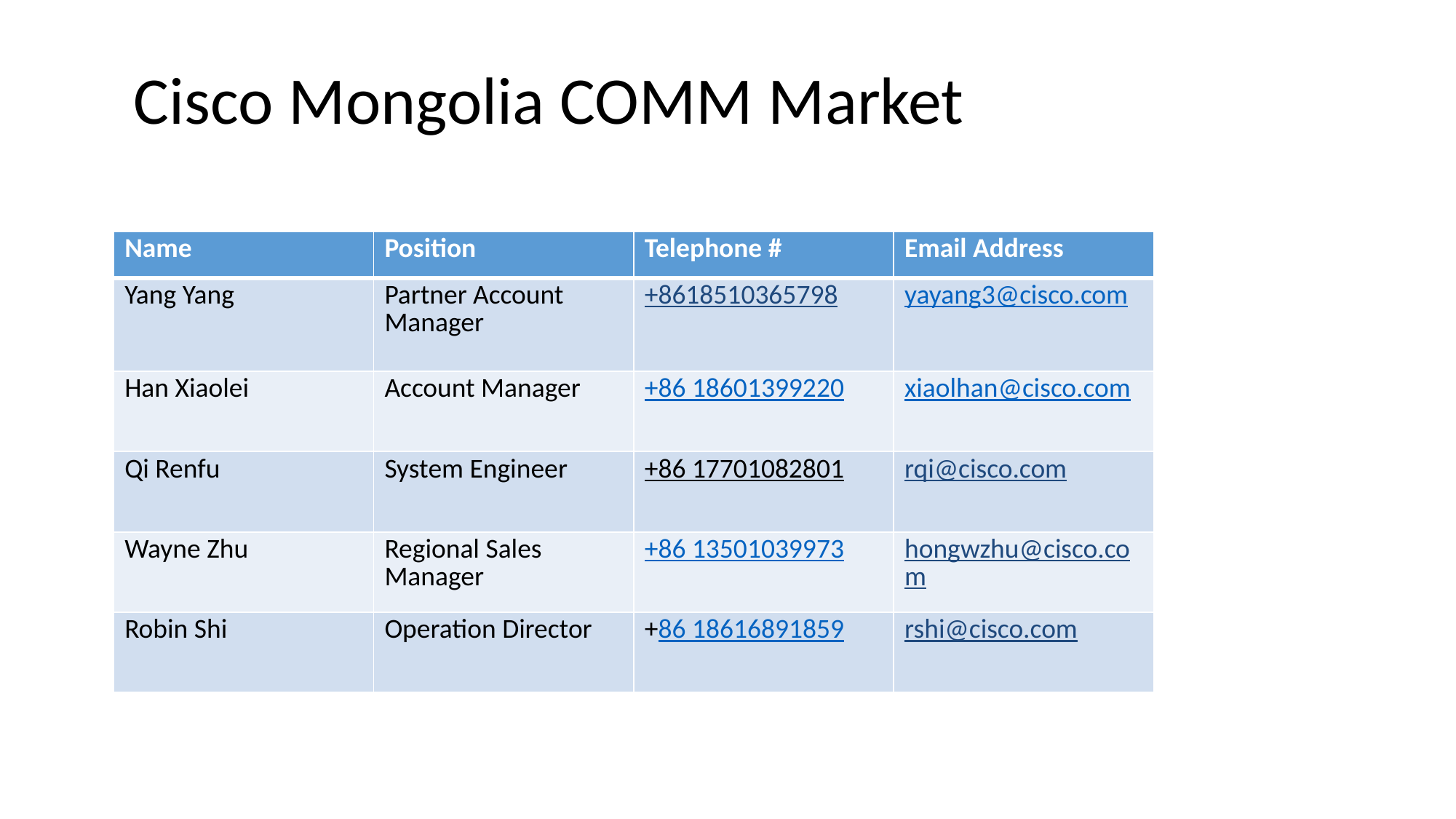

# Cisco Mongolia COMM Market
| Name | Position | Telephone # | Email Address |
| --- | --- | --- | --- |
| Yang Yang | Partner Account Manager | +8618510365798 | yayang3@cisco.com |
| Han Xiaolei | Account Manager | +86 18601399220 | xiaolhan@cisco.com |
| Qi Renfu | System Engineer | +86 17701082801 | rqi@cisco.com |
| Wayne Zhu | Regional Sales Manager | +86 13501039973 | hongwzhu@cisco.com |
| Robin Shi | Operation Director | +86 18616891859 | rshi@cisco.com |